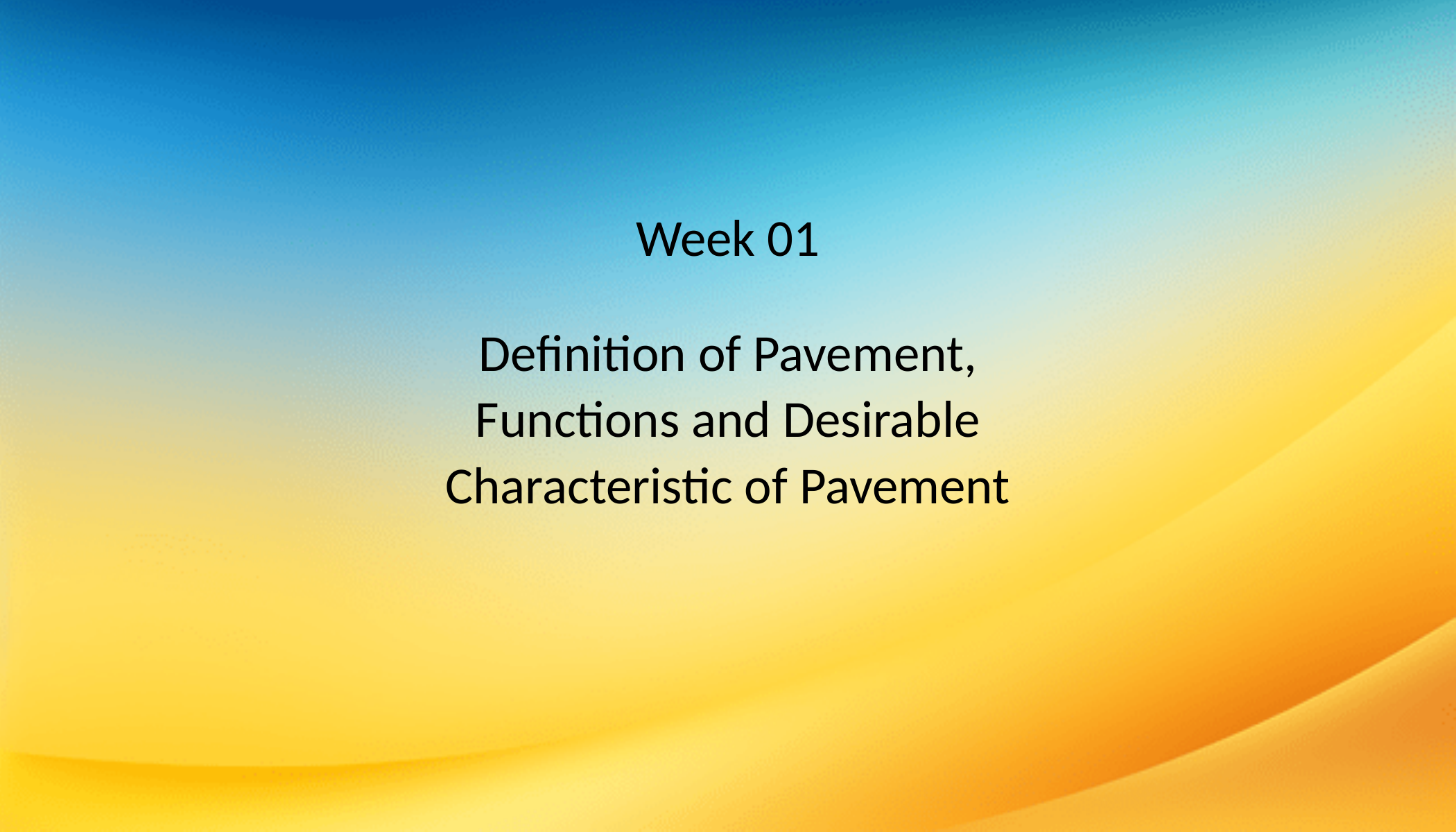

Week 01

Definition of Pavement, Functions and Desirable Characteristic of Pavement